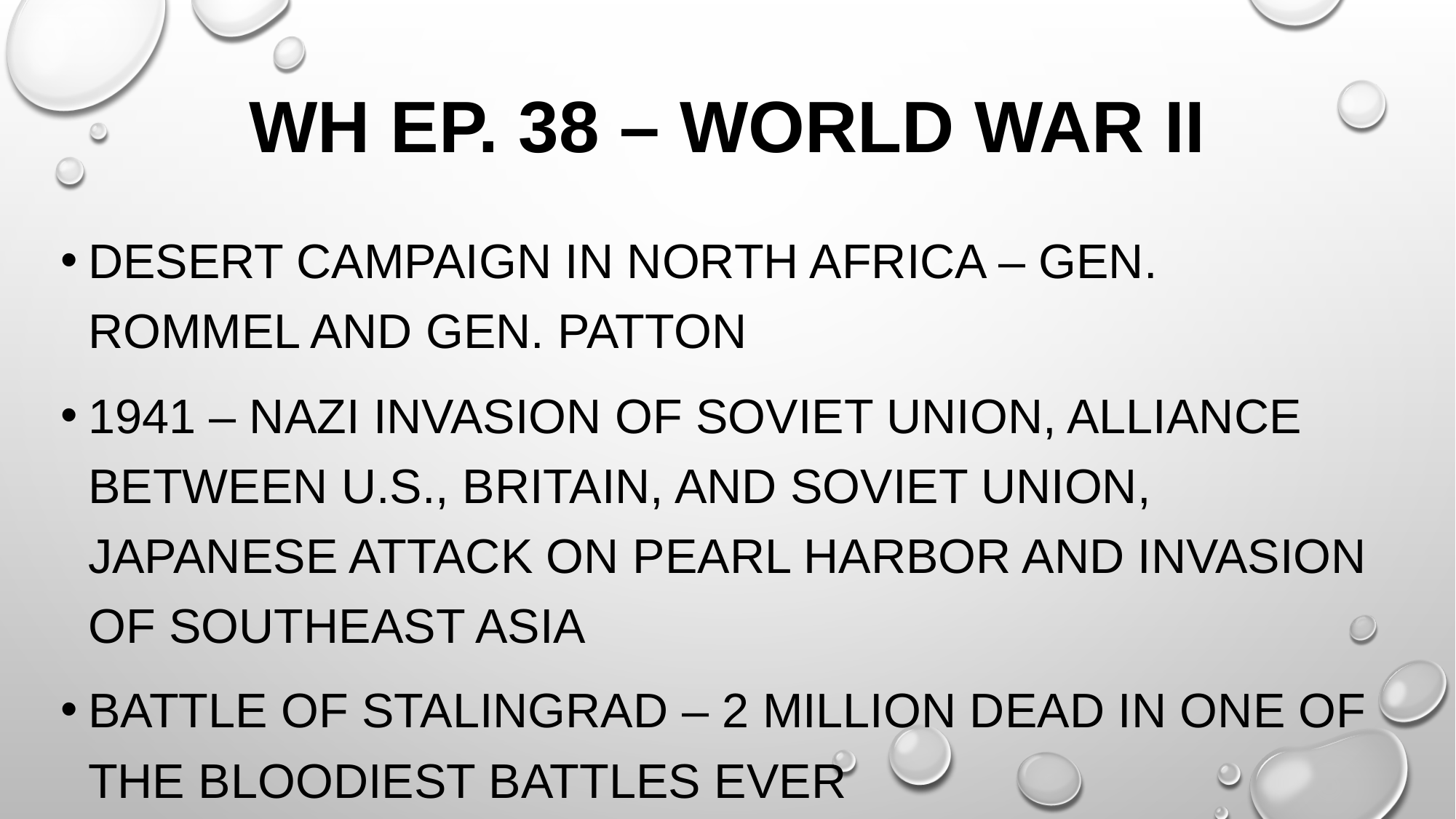

# WH Ep. 38 – World War II
Desert Campaign in North Africa – Gen. Rommel and Gen. Patton
1941 – Nazi invasion of Soviet Union, alliance between U.S., Britain, and Soviet Union, Japanese attack on Pearl Harbor and invasion of Southeast Asia
Battle of Stalingrad – 2 million dead in one of the bloodiest battles ever